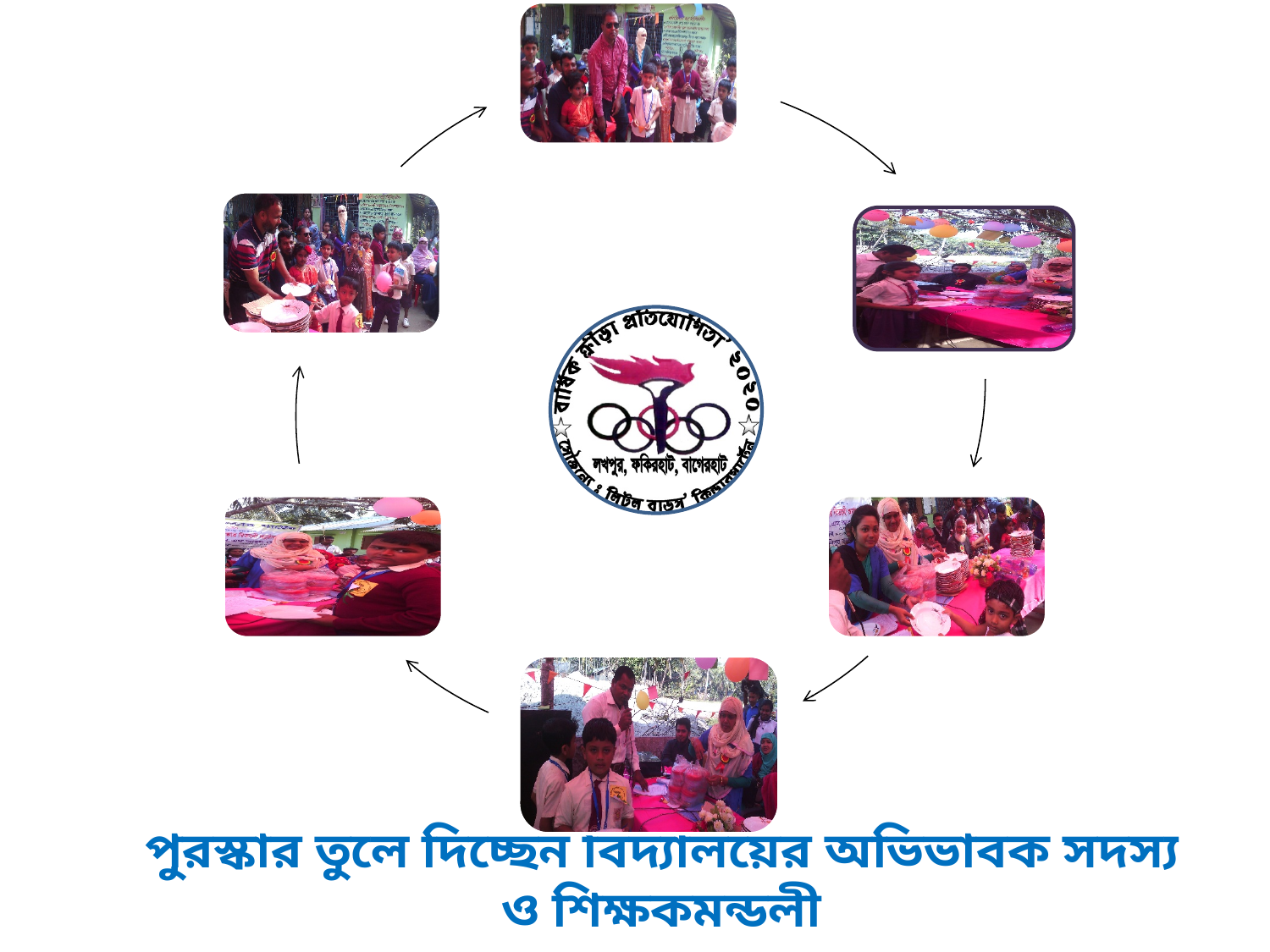

# পুরস্কার তুলে দিচ্ছেন বিদ্যালয়ের অভিভাবক সদস্য ও শিক্ষকমন্ডলী